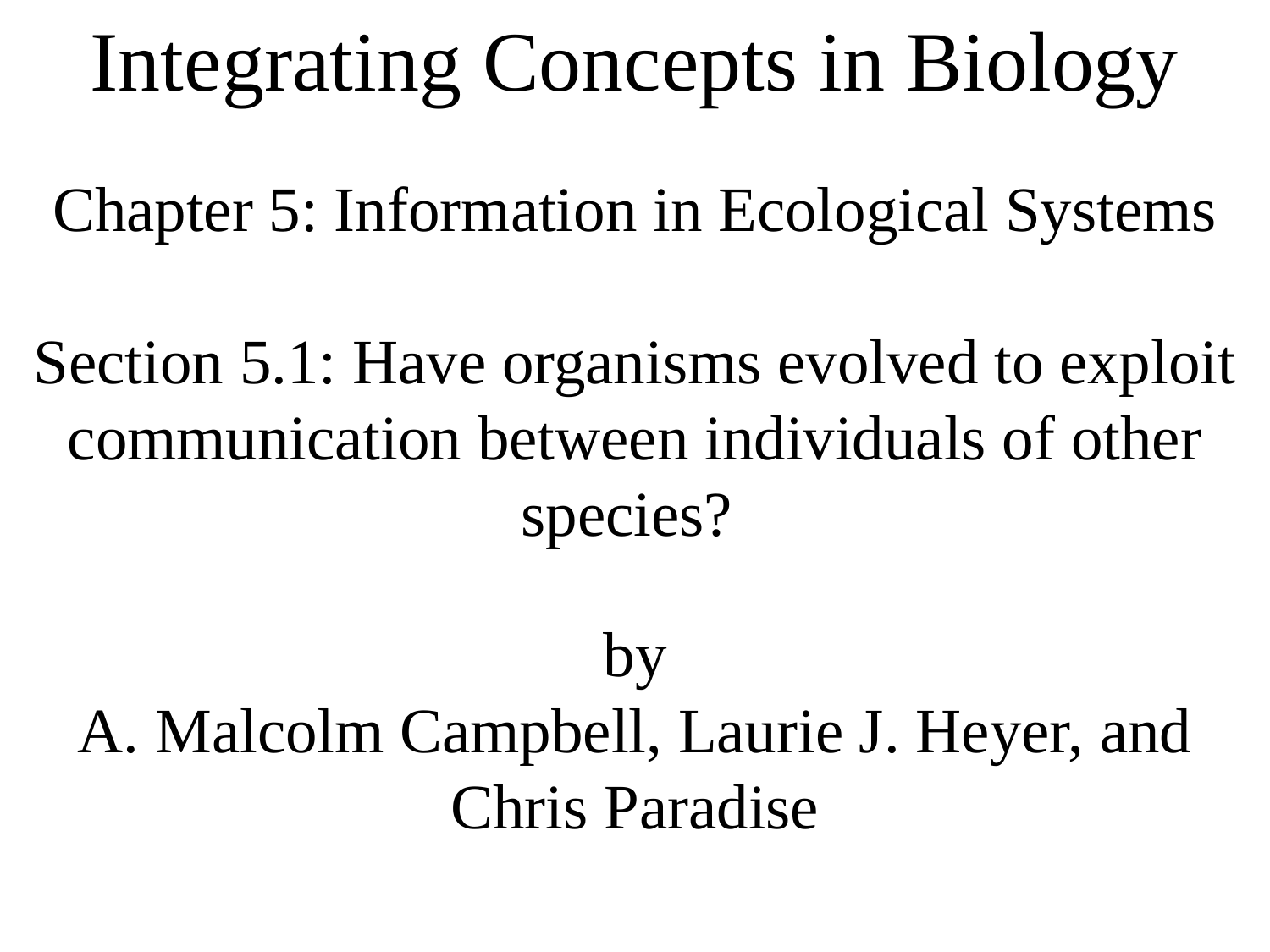

Integrating Concepts in Biology
Chapter 5: Information in Ecological Systems

Section 5.1: Have organisms evolved to exploit communication between individuals of other species?
by
A. Malcolm Campbell, Laurie J. Heyer, and Chris Paradise